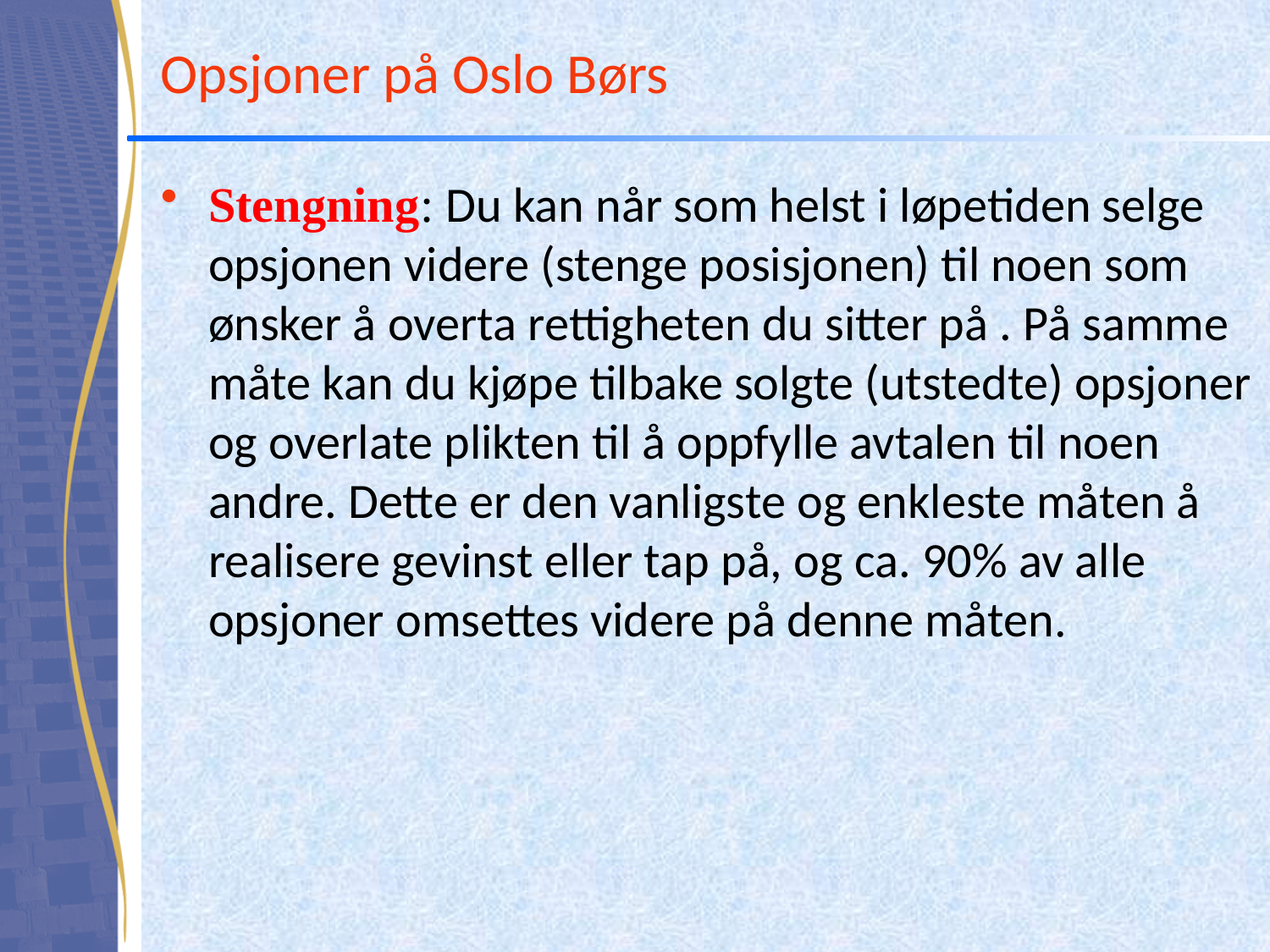

# Opsjoner på Oslo Børs
Stengning: Du kan når som helst i løpetiden selge opsjonen videre (stenge posisjonen) til noen som ønsker å overta rettigheten du sitter på . På samme måte kan du kjøpe tilbake solgte (utstedte) opsjoner og overlate plikten til å oppfylle avtalen til noen andre. Dette er den vanligste og enkleste måten å realisere gevinst eller tap på, og ca. 90% av alle opsjoner omsettes videre på denne måten.